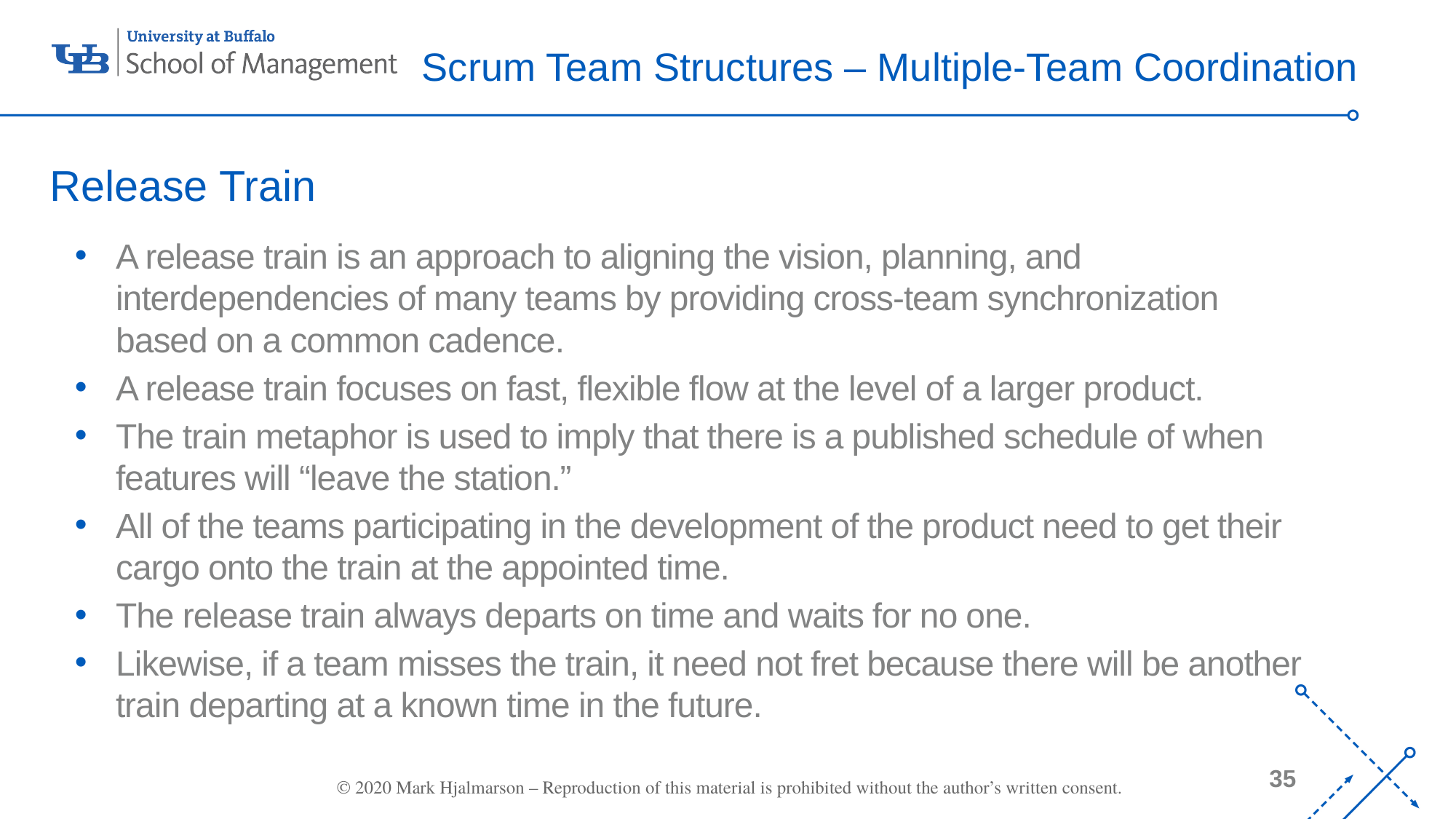

# Scrum Team Structures – Multiple-Team Coordination
Release Train
A release train is an approach to aligning the vision, planning, and interdependencies of many teams by providing cross-team synchronization based on a common cadence.
A release train focuses on fast, flexible flow at the level of a larger product.
The train metaphor is used to imply that there is a published schedule of when features will “leave the station.”
All of the teams participating in the development of the product need to get their cargo onto the train at the appointed time.
The release train always departs on time and waits for no one.
Likewise, if a team misses the train, it need not fret because there will be another train departing at a known time in the future.